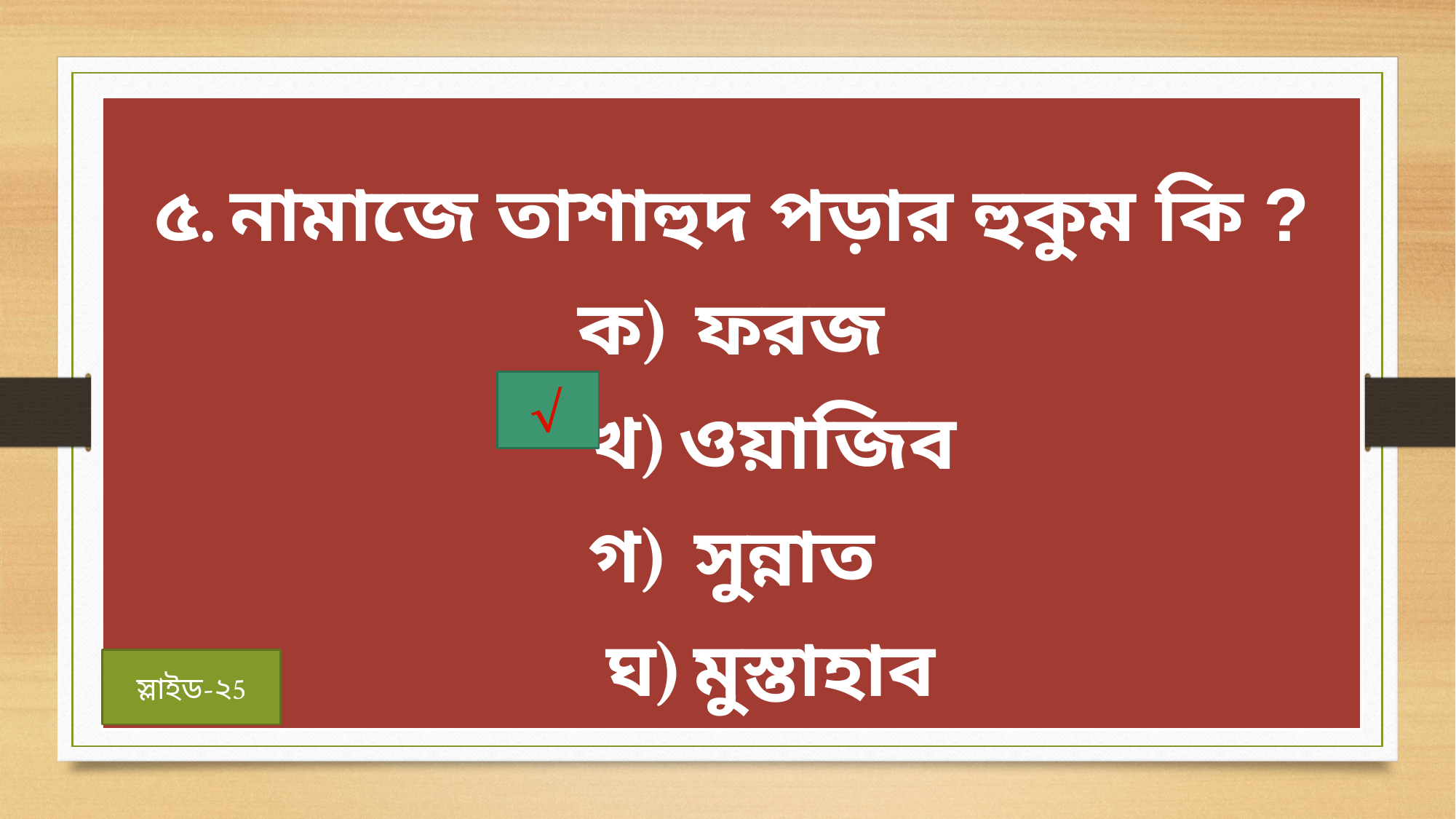

৫. নামাজে তাশাহুদ পড়ার হুকুম কি ?
 ক)  ফরজ
     খ) ওয়াজিব
  গ)  সুন্নাত
    ঘ) মুস্তাহাব

 √
স্লাইড-২5